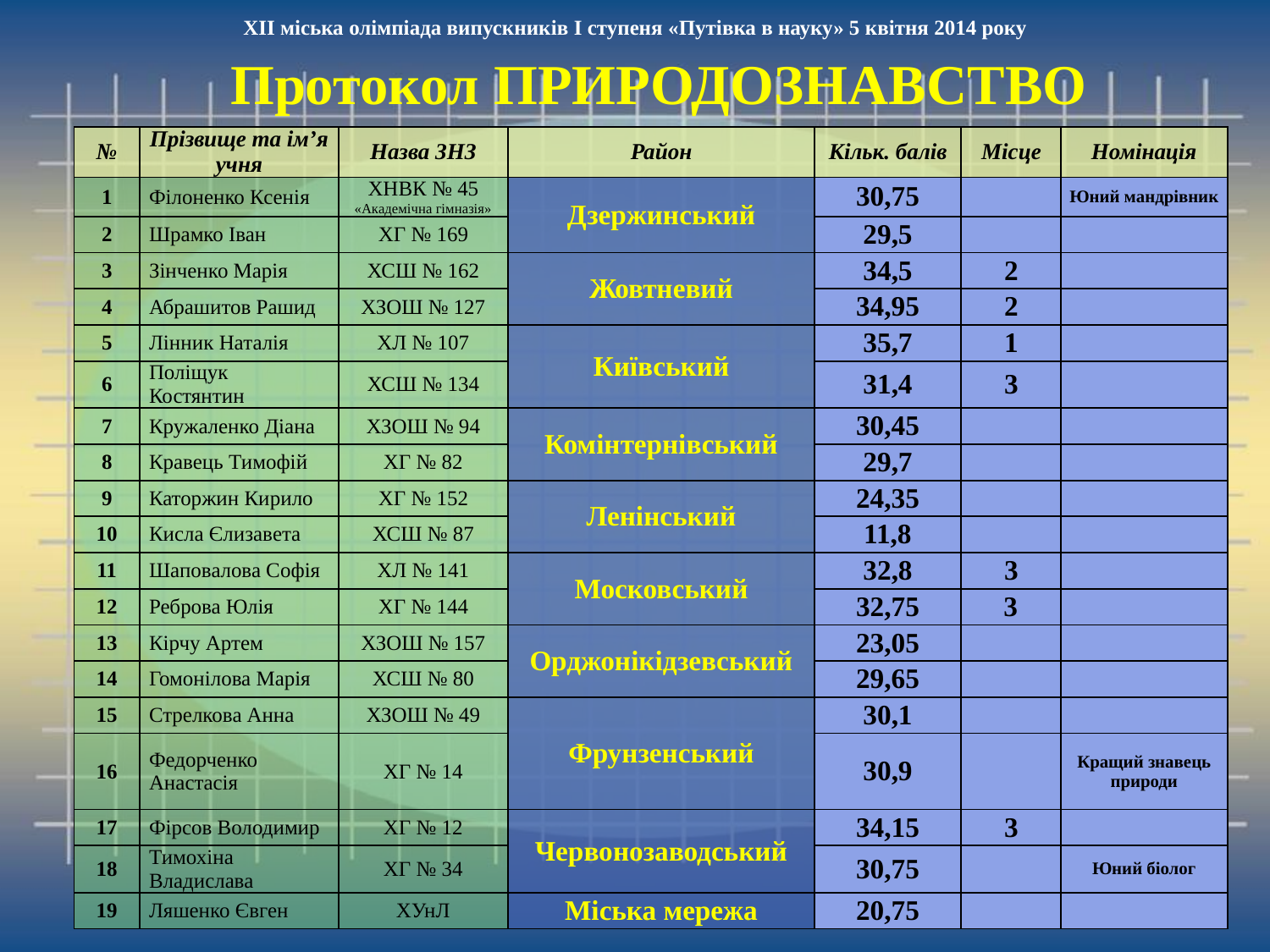

# ХІІ міська олімпіада випускників І ступеня «Путівка в науку» 5 квітня 2014 року
Протокол ПРИРОДОЗНАВСТВО

| № | Прізвище та ім’я учня | Назва ЗНЗ | Район | Кільк. балів | Місце | Номінація |
| --- | --- | --- | --- | --- | --- | --- |
| 1 | Філоненко Ксенія | ХНВК № 45 «Академічна гімназія» | Дзержинський | 30,75 |  | Юний мандрівник |
| 2 | Шрамко Іван | ХГ № 169 |  | 29,5 |  |  |
| 3 | Зінченко Марія | ХСШ № 162 | Жовтневий | 34,5 | 2 |  |
| 4 | Абрашитов Рашид | ХЗОШ № 127 |  | 34,95 | 2 |  |
| 5 | Лінник Наталія | ХЛ № 107 | Київський | 35,7 | 1 |  |
| 6 | Поліщук Костянтин | ХСШ № 134 |  | 31,4 | 3 |  |
| 7 | Кружаленко Діана | ХЗОШ № 94 | Комінтернівський | 30,45 |  |  |
| 8 | Кравець Тимофій | ХГ № 82 |  | 29,7 |  |  |
| 9 | Каторжин Кирило | ХГ № 152 | Ленінський | 24,35 |  |  |
| 10 | Кисла Єлизавета | ХСШ № 87 |  | 11,8 |  |  |
| 11 | Шаповалова Софія | ХЛ № 141 | Московський | 32,8 | 3 |  |
| 12 | Реброва Юлія | ХГ № 144 |  | 32,75 | 3 |  |
| 13 | Кірчу Артем | ХЗОШ № 157 | Орджонікідзевський | 23,05 |  |  |
| 14 | Гомонілова Марія | ХСШ № 80 |  | 29,65 |  |  |
| 15 | Стрелкова Анна | ХЗОШ № 49 | Фрунзенський | 30,1 |  |  |
| 16 | Федорченко Анастасія | ХГ № 14 |  | 30,9 |  | Кращий знавець природи |
| 17 | Фірсов Володимир | ХГ № 12 | Червонозаводський | 34,15 | 3 |  |
| 18 | Тимохіна Владислава | ХГ № 34 |  | 30,75 |  | Юний біолог |
| 19 | Ляшенко Євген | ХУнЛ | Міська мережа | 20,75 |  |  |